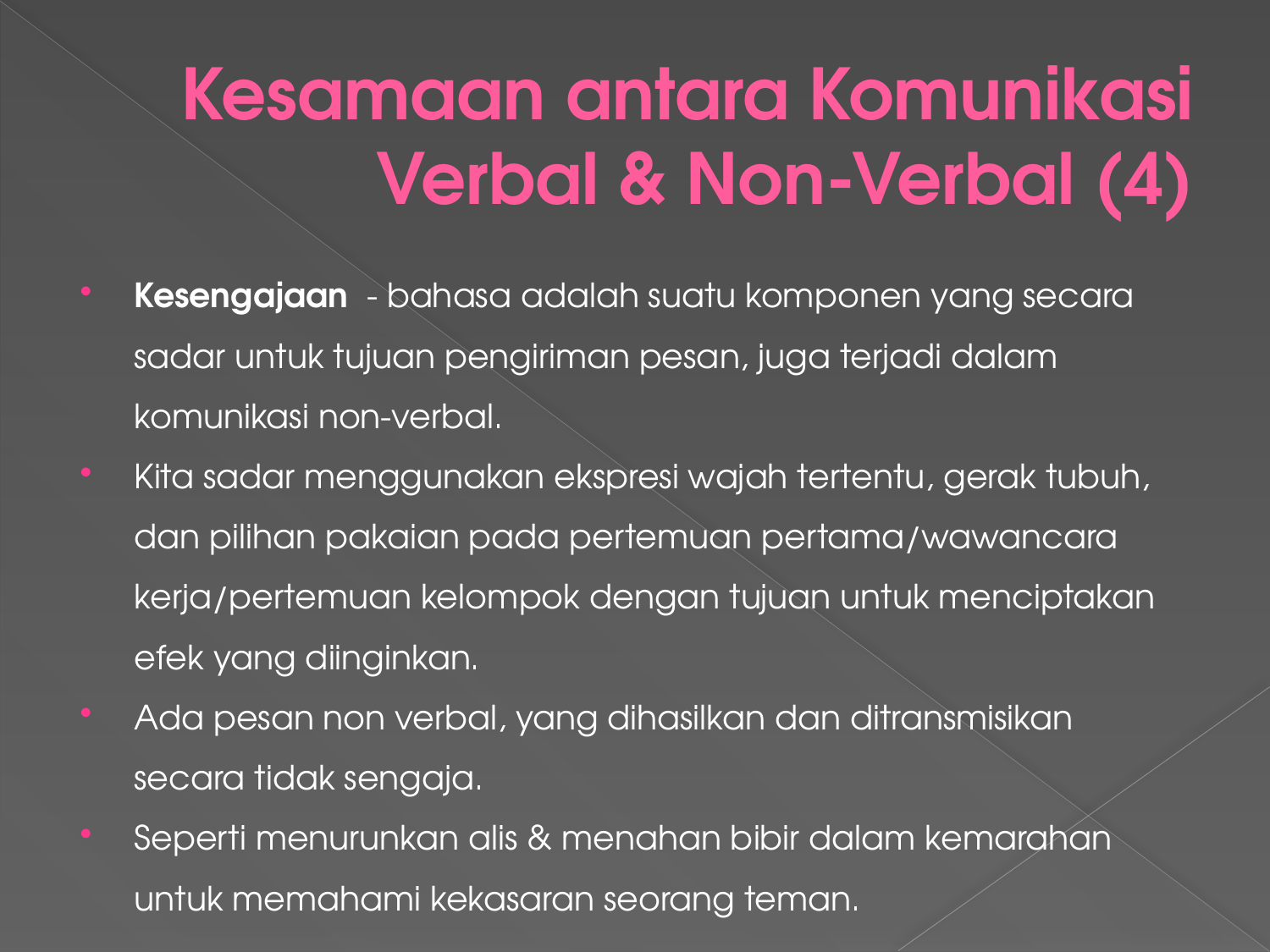

# Kesamaan antara Komunikasi Verbal & Non-Verbal (4)
Kesengajaan  - bahasa adalah suatu komponen yang secara sadar untuk tujuan pengiriman pesan, juga terjadi dalam komunikasi non-verbal.
Kita sadar menggunakan ekspresi wajah tertentu, gerak tubuh, dan pilihan pakaian pada pertemuan pertama/wawancara kerja/pertemuan kelompok dengan tujuan untuk menciptakan efek yang diinginkan.
Ada pesan non verbal, yang dihasilkan dan ditransmisikan secara tidak sengaja.
Seperti menurunkan alis & menahan bibir dalam kemarahan untuk memahami kekasaran seorang teman.